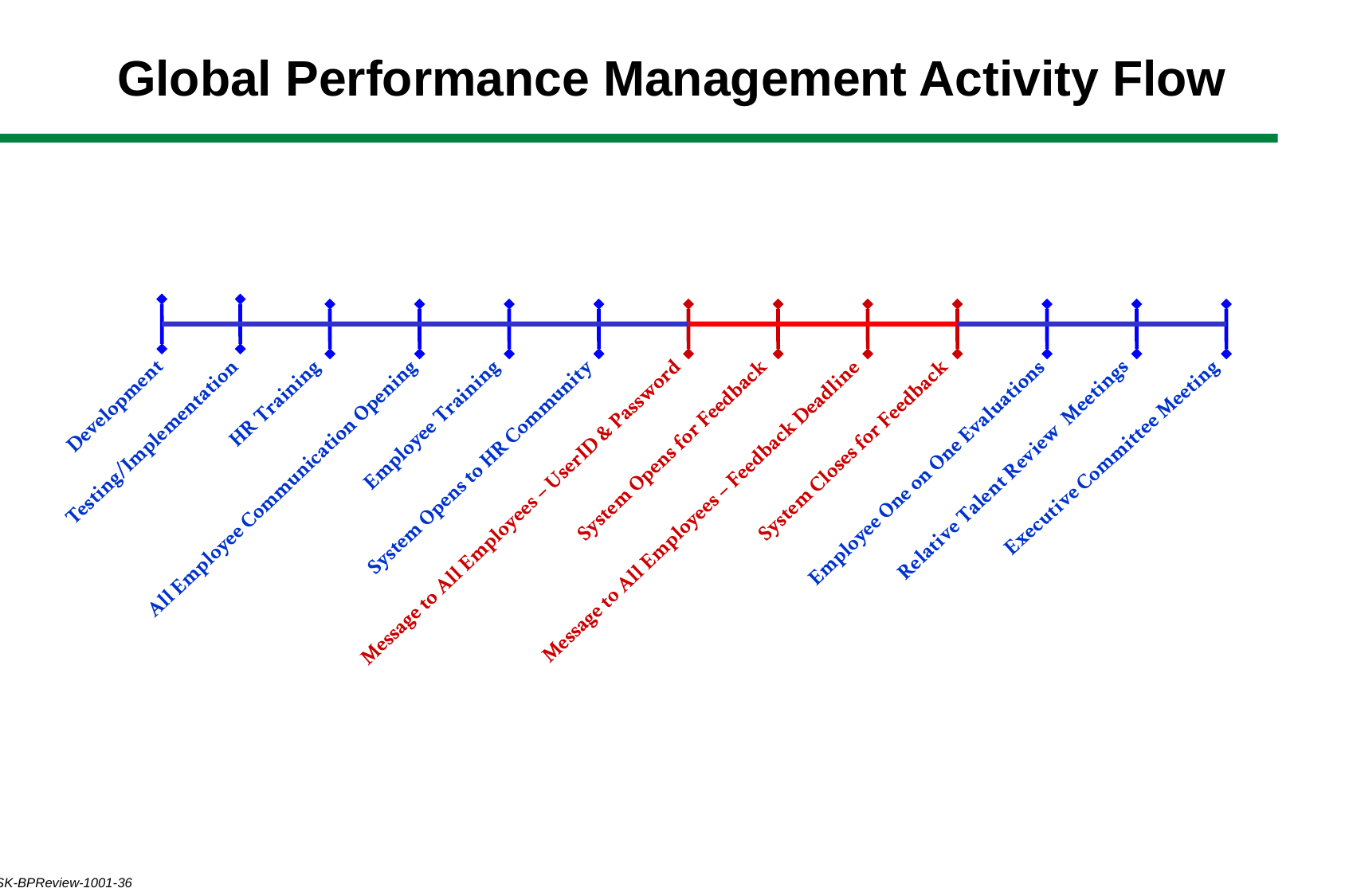

# Global Performance Management Activity Flow

Testing/Implementation
Development
System Opens for Feedback
Executive Committee Meeting
System Closes for Feedback
HR Training
Employee Training
System Opens to HR Community
Relative Talent Review  Meetings
Employee One on One Evaluations
Message to All Employees – UserID & Password
Message to All Employees – Feedback Deadline
All Employee Communication Opening